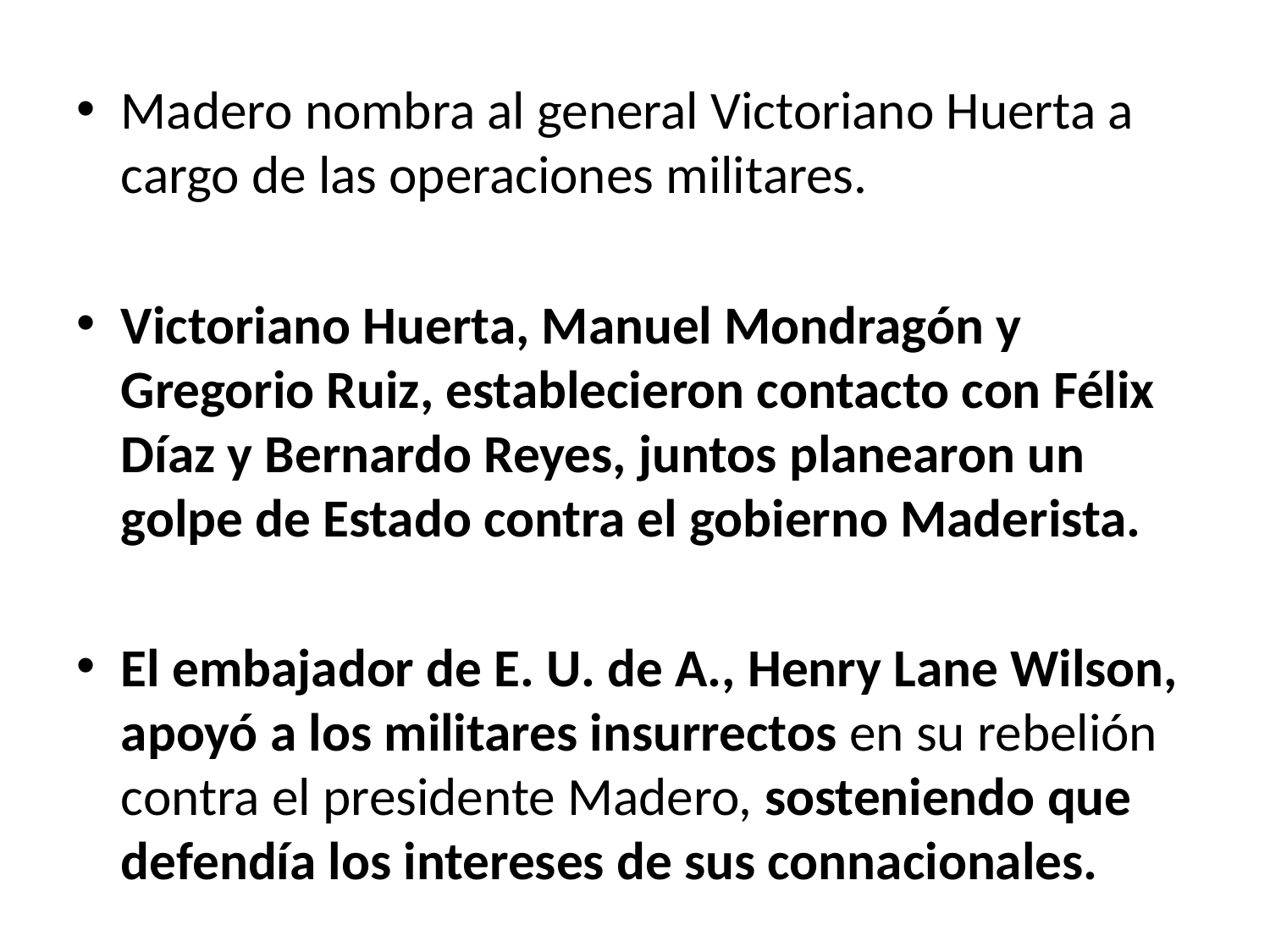

Madero nombra al general Victoriano Huerta a cargo de las operaciones militares.

Victoriano Huerta, Manuel Mondragón y Gregorio Ruiz, establecieron contacto con Félix Díaz y Bernardo Reyes, juntos planearon un golpe de Estado contra el gobierno Maderista.

El embajador de E. U. de A., Henry Lane Wilson, apoyó a los militares insurrectos en su rebelión contra el presidente Madero, sosteniendo que defendía los intereses de sus connacionales.